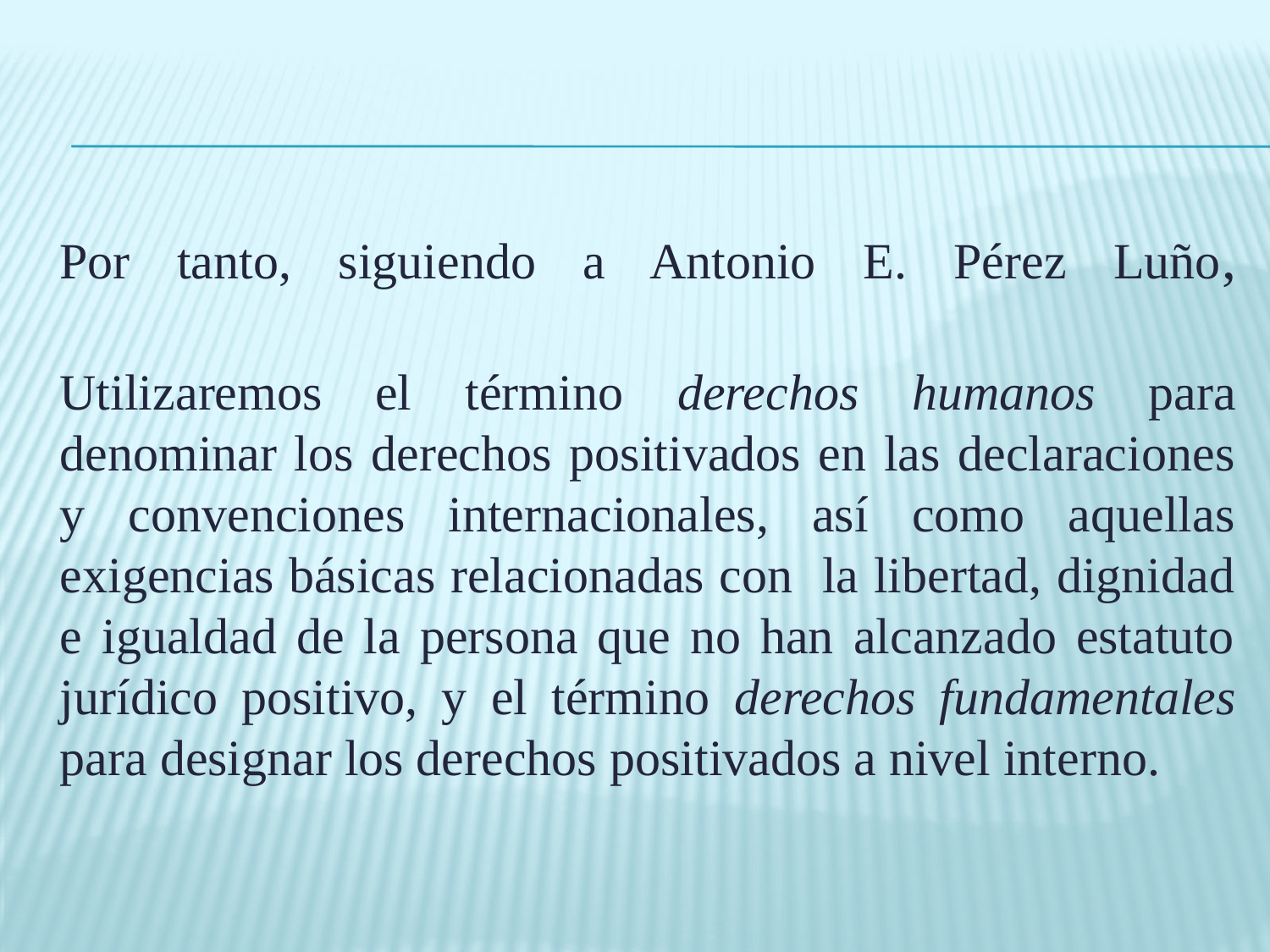

#
Por tanto, siguiendo a Antonio E. Pérez Luño,
Utilizaremos el término derechos humanos para denominar los derechos positivados en las declaraciones y convenciones internacionales, así como aquellas exigencias básicas relacionadas con  la libertad, dignidad e igualdad de la persona que no han alcanzado estatuto jurídico positivo, y el término derechos fundamentales para designar los derechos positivados a nivel interno.